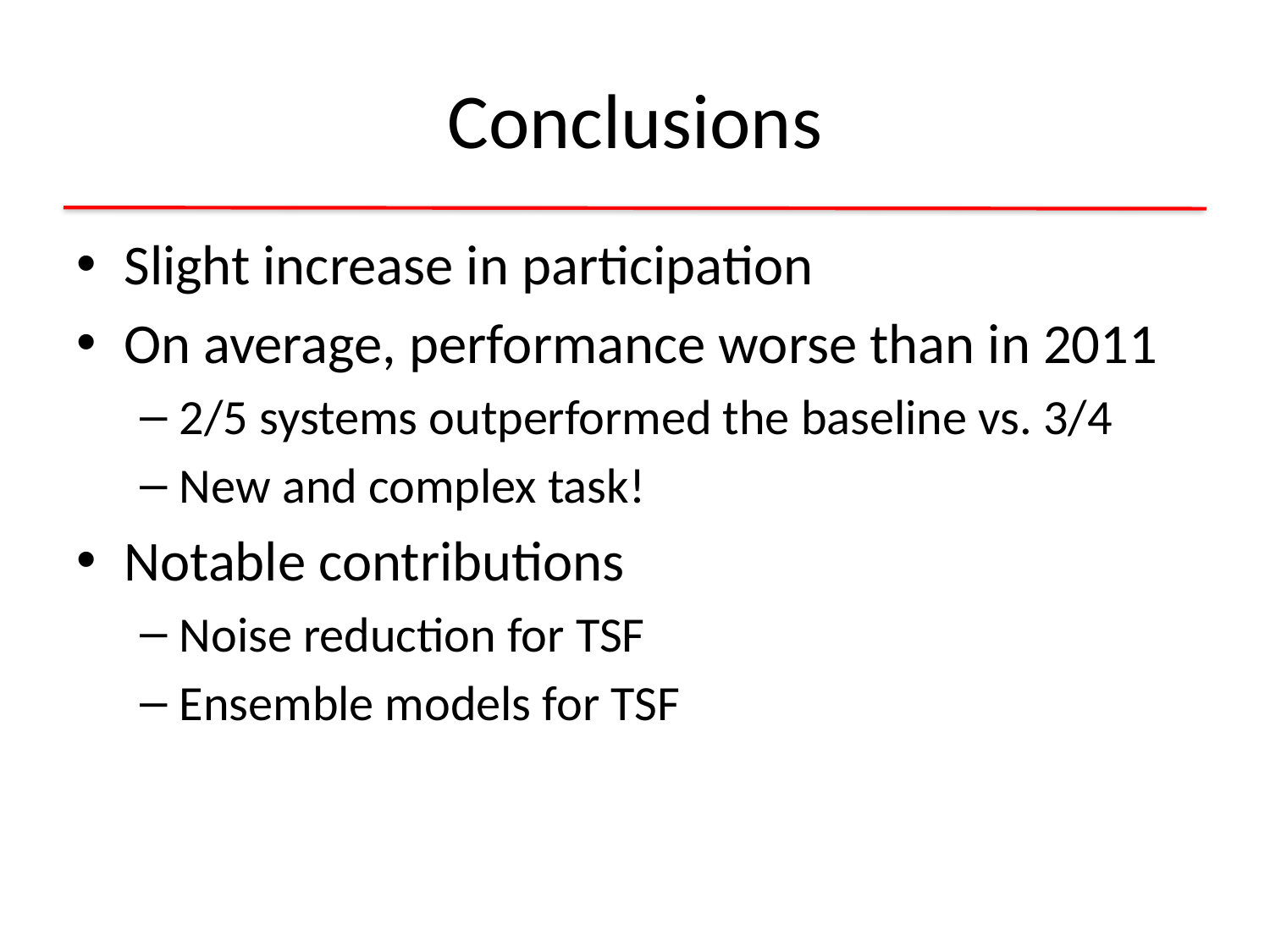

# Conclusions
Slight increase in participation
On average, performance worse than in 2011
2/5 systems outperformed the baseline vs. 3/4
New and complex task!
Notable contributions
Noise reduction for TSF
Ensemble models for TSF